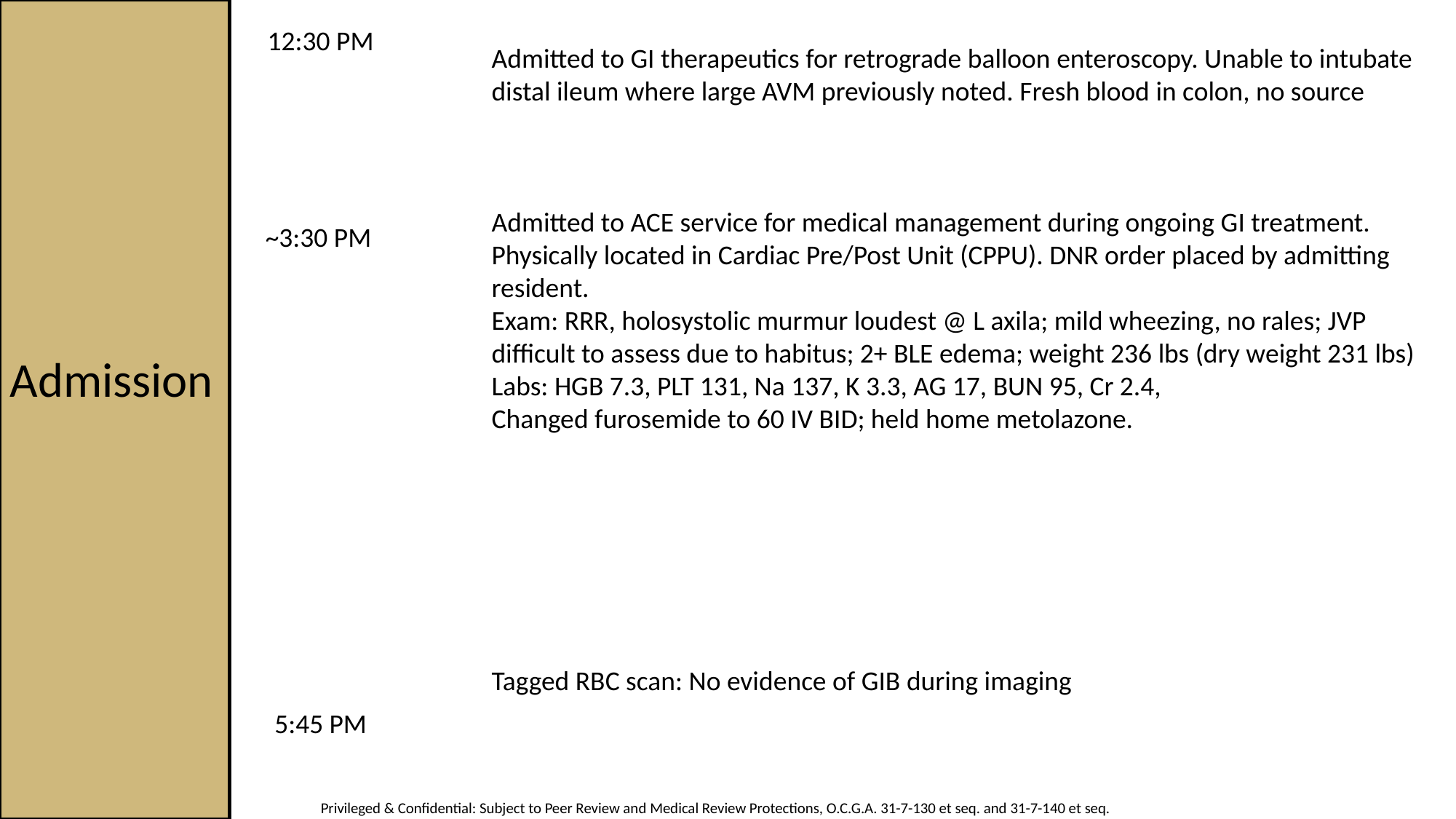

12:30 PM
Admitted to GI therapeutics for retrograde balloon enteroscopy. Unable to intubate distal ileum where large AVM previously noted. Fresh blood in colon, no source

Admitted to ACE service for medical management during ongoing GI treatment. Physically located in Cardiac Pre/Post Unit (CPPU). DNR order placed by admitting resident.
Exam: RRR, holosystolic murmur loudest @ L axila; mild wheezing, no rales; JVP difficult to assess due to habitus; 2+ BLE edema; weight 236 lbs (dry weight 231 lbs)
Labs: HGB 7.3, PLT 131, Na 137, K 3.3, AG 17, BUN 95, Cr 2.4,
Changed furosemide to 60 IV BID; held home metolazone.

Tagged RBC scan: No evidence of GIB during imaging

~3:30 PM
Admission
5:45 PM